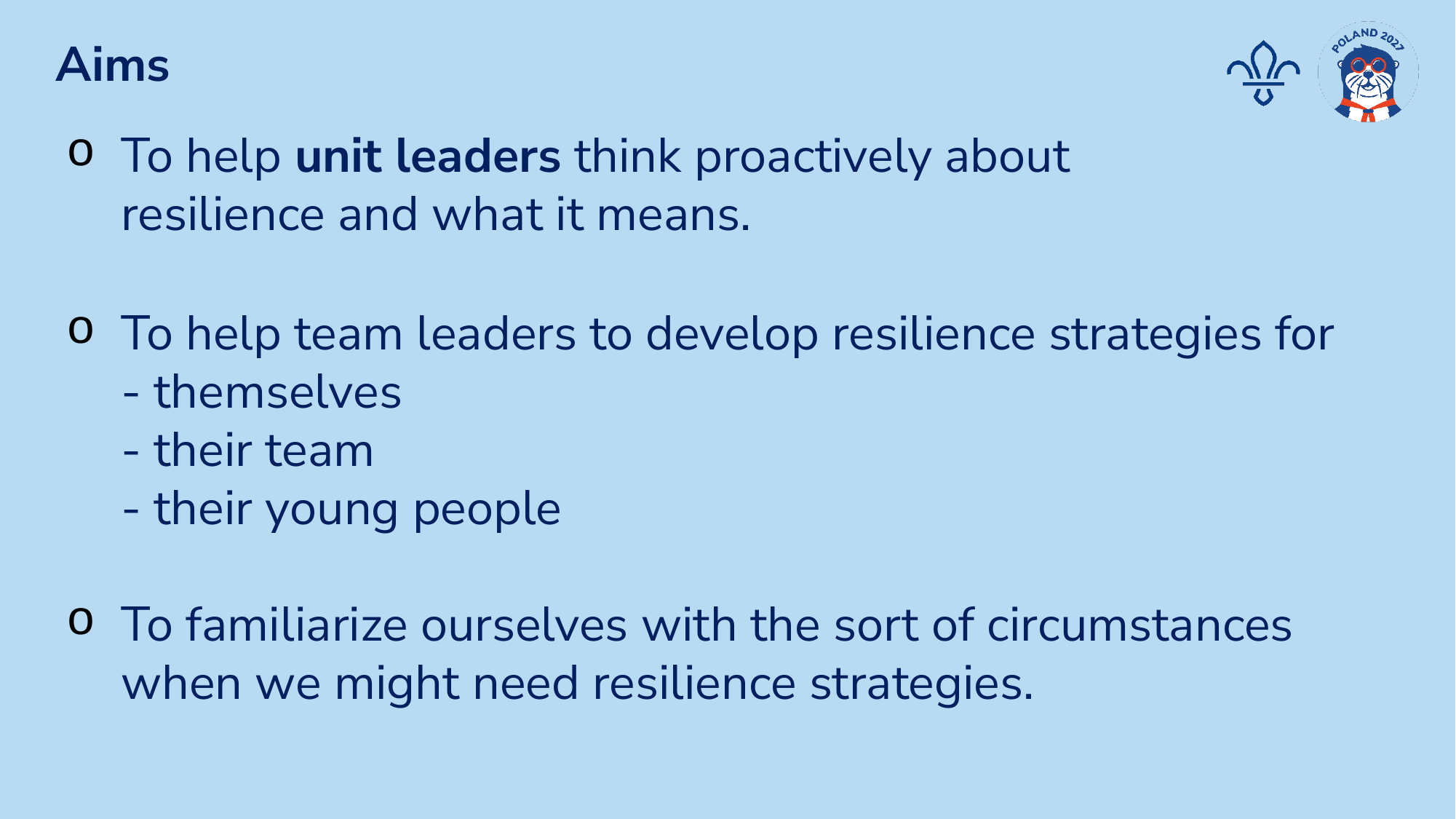

Aims
# To help unit leaders think proactively about resilience and what it means.
To help team leaders to develop resilience strategies for
- themselves
- their team
- their young people

To familiarize ourselves with the sort of circumstances when we might need resilience strategies.